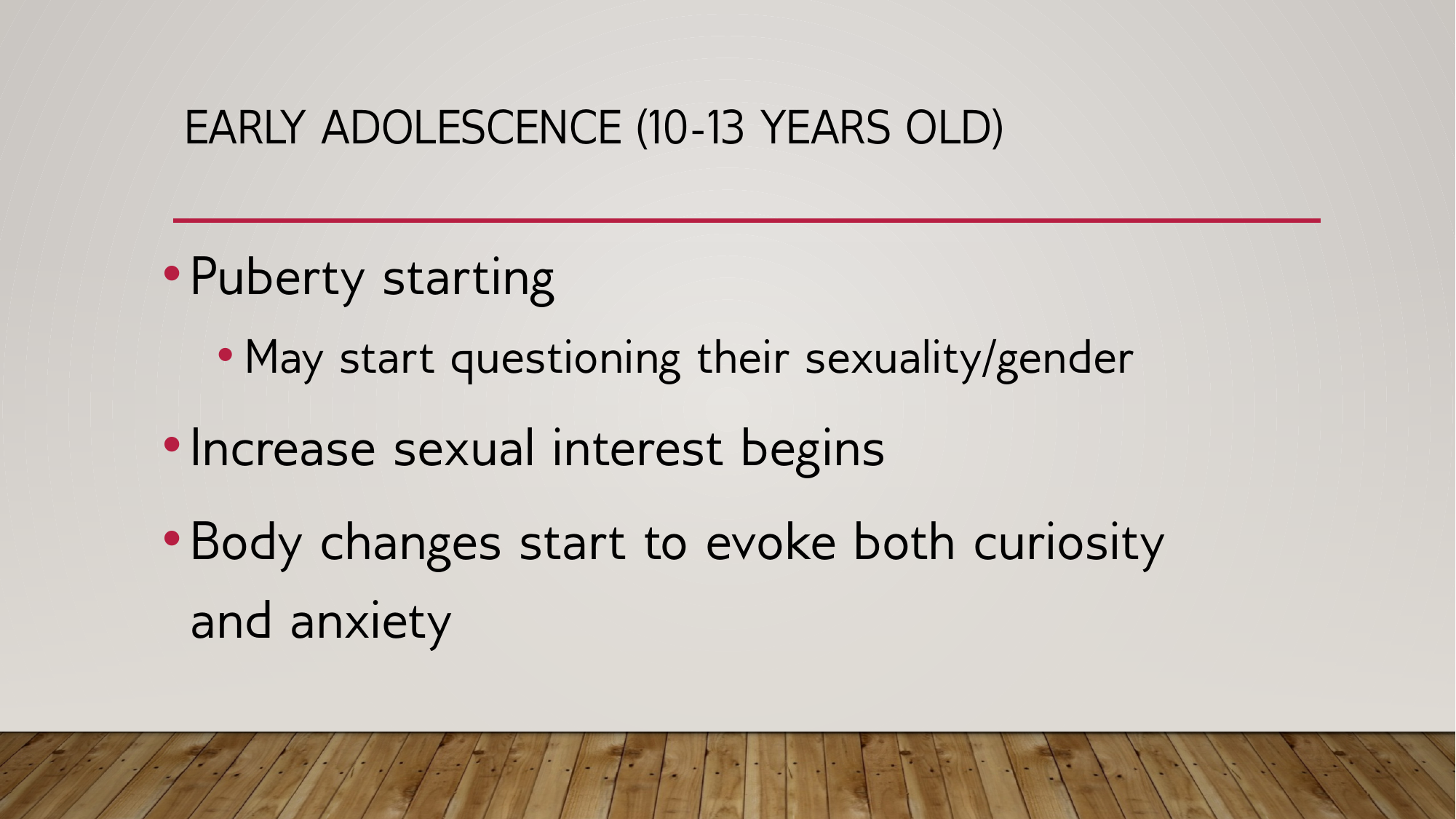

# Early adolescence (10-13 years old)
Puberty starting
May start questioning their sexuality/gender
Increase sexual interest begins
Body changes start to evoke both curiosity and anxiety